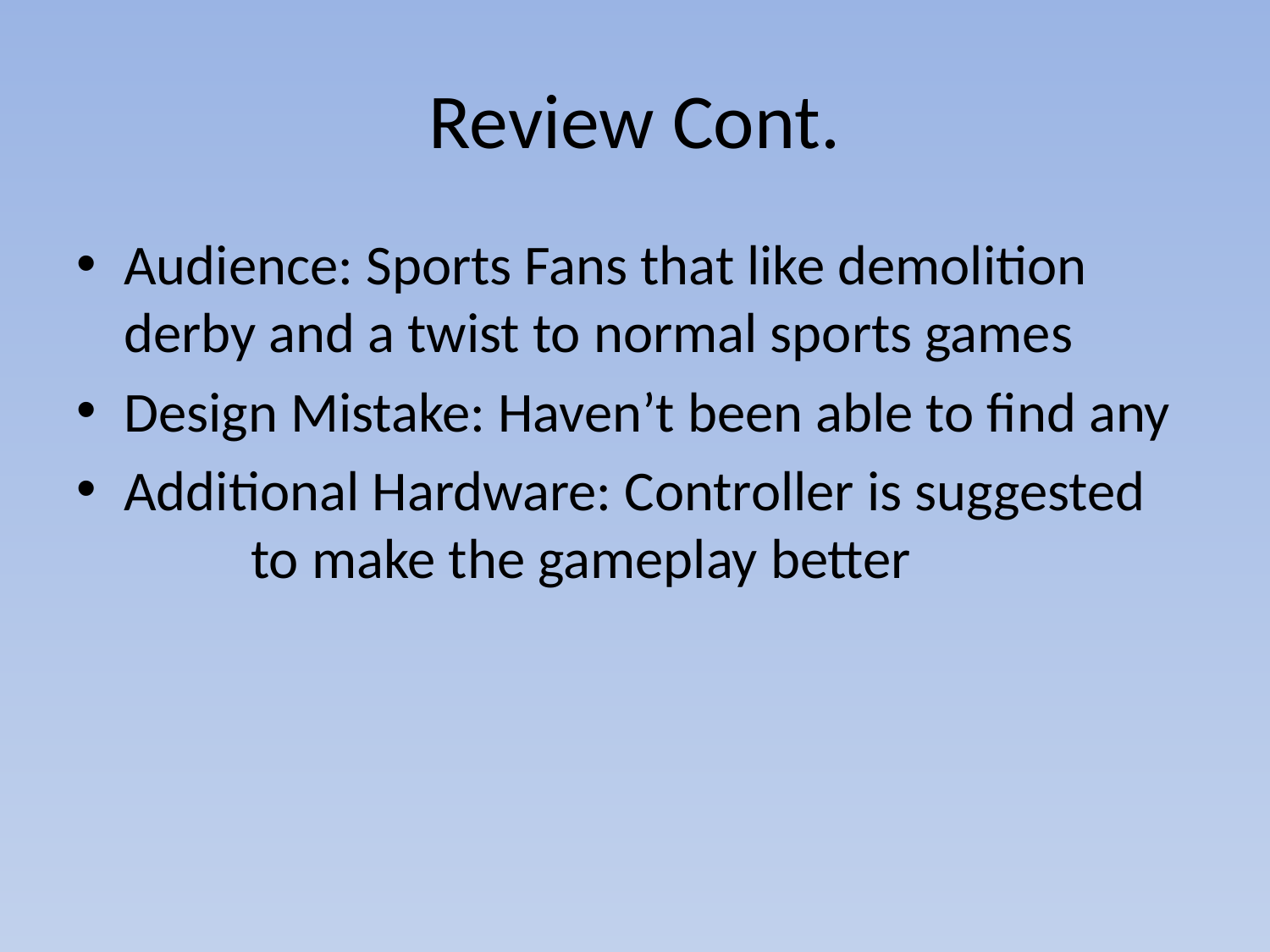

# Review Cont.
Audience: Sports Fans that like demolition 	derby and a twist to normal sports games
Design Mistake: Haven’t been able to find any
Additional Hardware: Controller is suggested 	to make the gameplay better